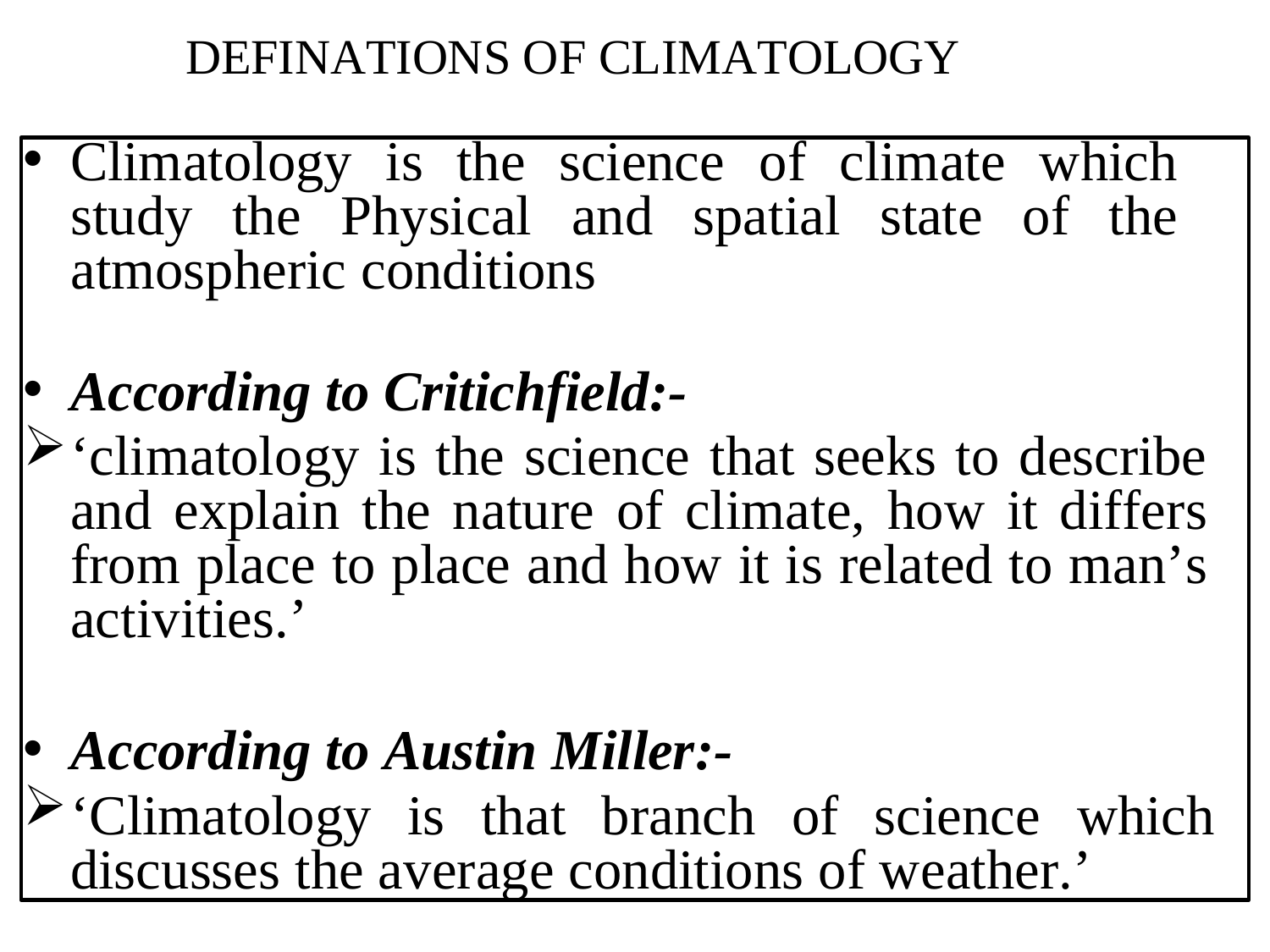

# DEFINATIONS OF CLIMATOLOGY
Climatology is the science of climate which study the Physical and spatial state of the atmospheric conditions

According to Critichfield:-
‘climatology is the science that seeks to describe and explain the nature of climate, how it differs from place to place and how it is related to man’s activities.’

According to Austin Miller:-
‘Climatology is that branch of science which discusses the average conditions of weather.’